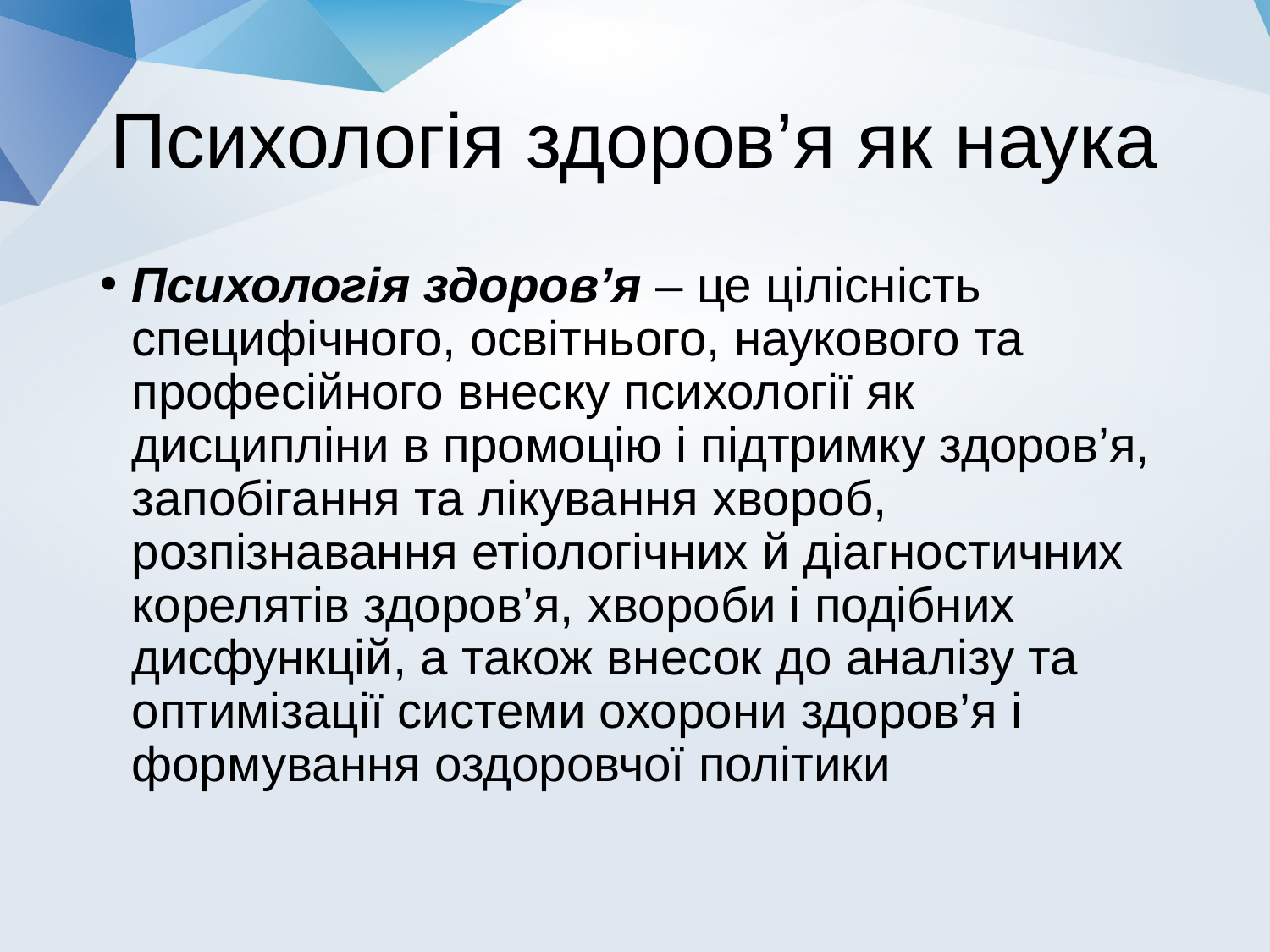

# Психологія здоров’я як наука
Психологія здоров’я – це цілісність специфічного, освітнього, наукового та професійного внеску психології як дисципліни в промоцію і підтримку здоров’я, запобігання та лікування хвороб, розпізнавання етіологічних й діагностичних корелятів здоров’я, хвороби і подібних дисфункцій, а також внесок до аналізу та оптимізації системи охорони здоров’я і формування оздоровчої політики